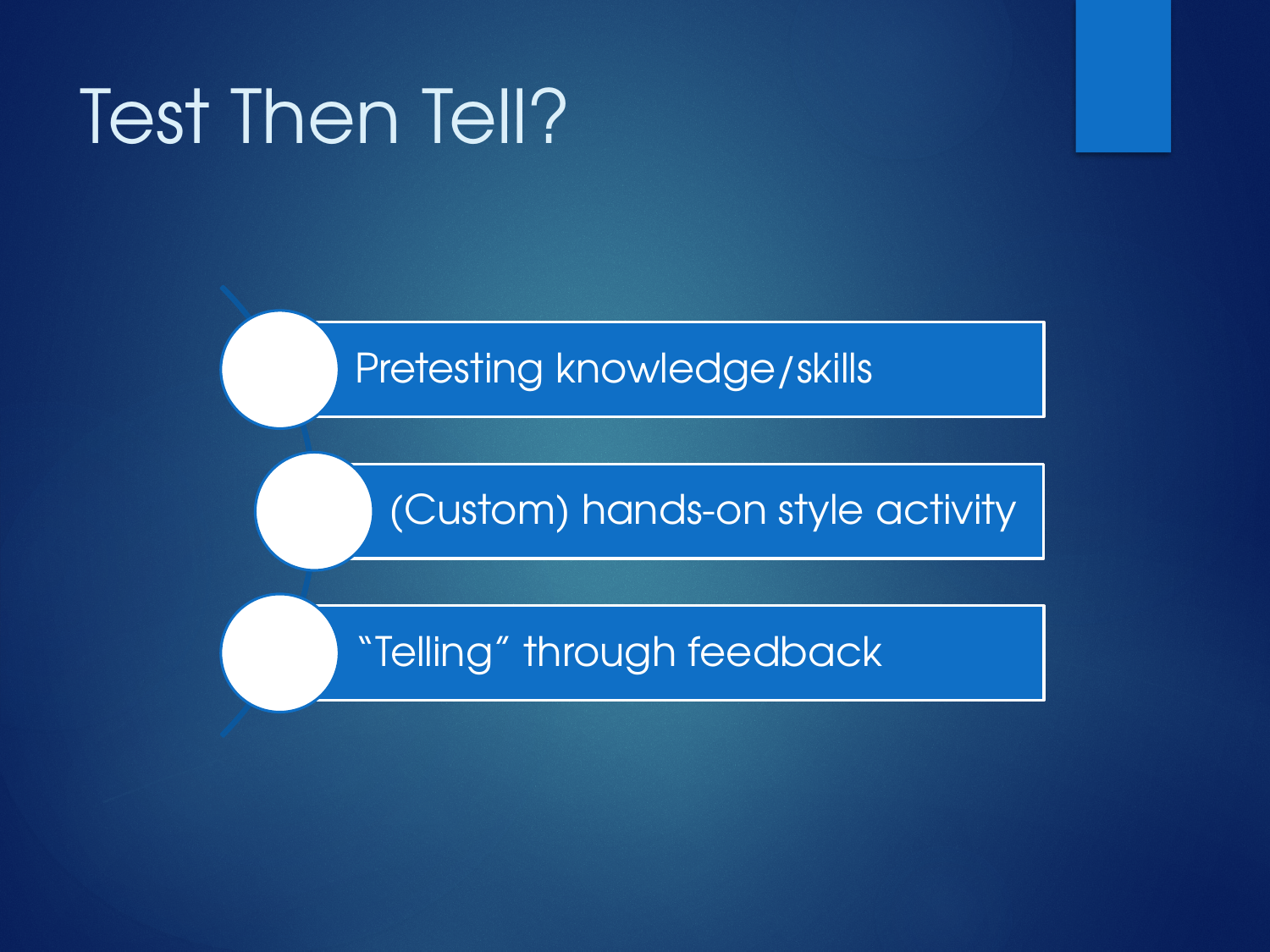

# Test Then Tell?
Pretesting knowledge/skills
(Custom) hands-on style activity
“Telling” through feedback